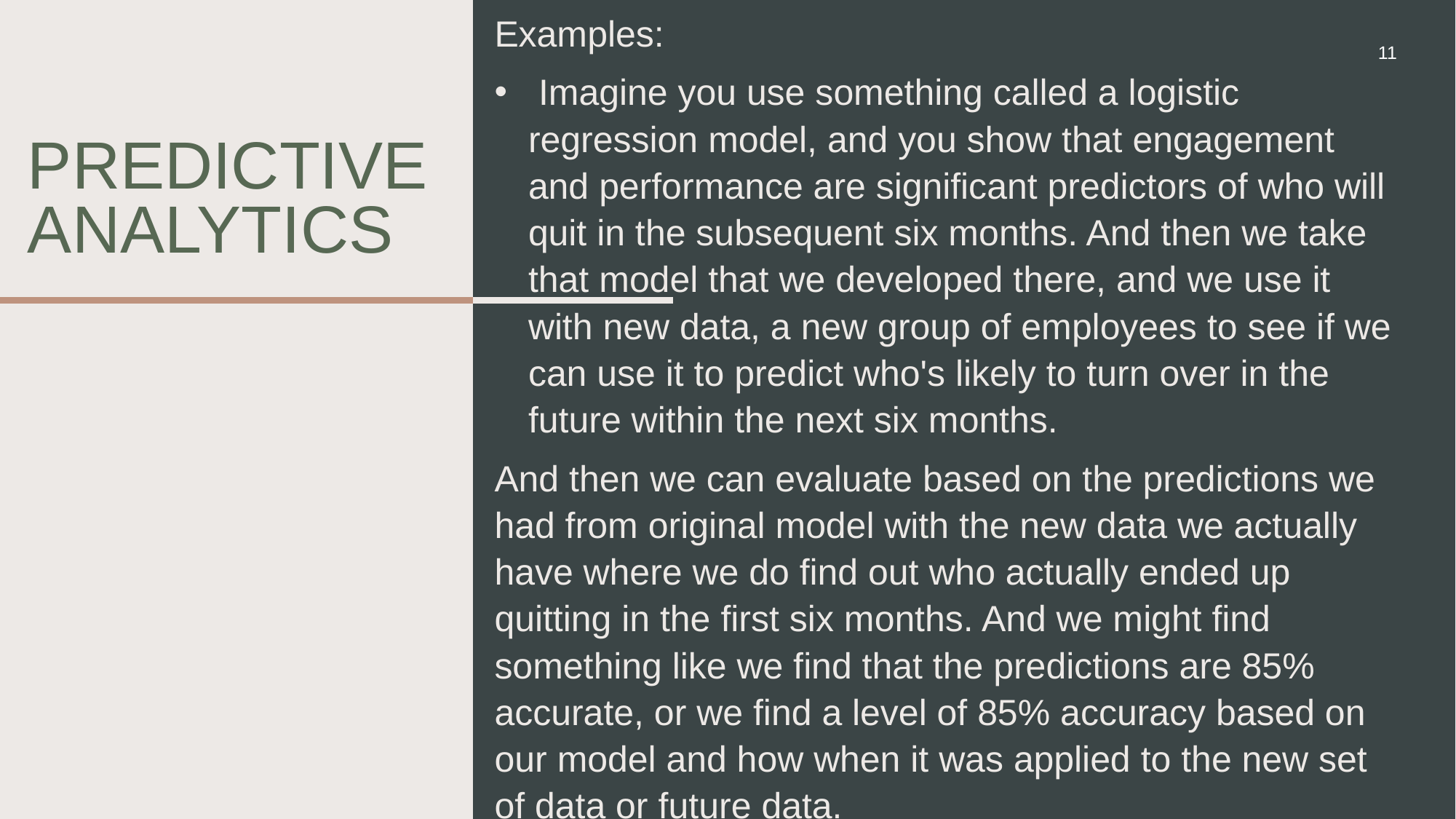

Examples:
 Imagine you use something called a logistic regression model, and you show that engagement and performance are significant predictors of who will quit in the subsequent six months. And then we take that model that we developed there, and we use it with new data, a new group of employees to see if we can use it to predict who's likely to turn over in the future within the next six months.
And then we can evaluate based on the predictions we had from original model with the new data we actually have where we do find out who actually ended up quitting in the first six months. And we might find something like we find that the predictions are 85% accurate, or we find a level of 85% accuracy based on our model and how when it was applied to the new set of data or future data.
11
Predictive analytics